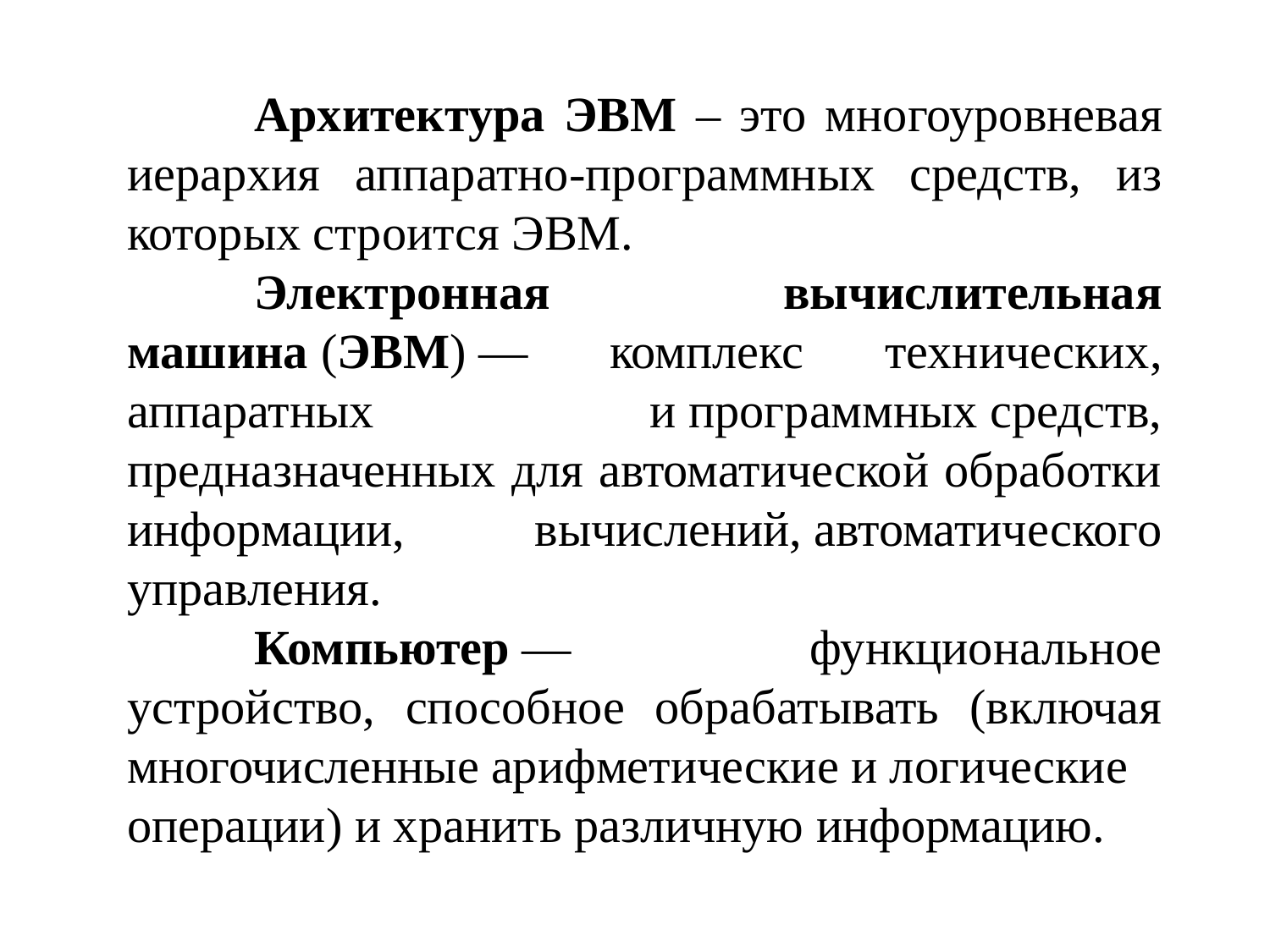

Архитектура ЭВМ – это многоуровневая иерархия аппаратно-программных средств, из которых строится ЭВМ.
	Электронная вычислительная машина (ЭВМ) — комплекс технических, аппаратных и программных средств, предназначенных для автоматической обработки информации, вычислений, автоматического управления.
	Компьютер — функциональное устройство, способное обрабатывать (включая многочисленные арифметические и логические операции) и хранить различную информацию.